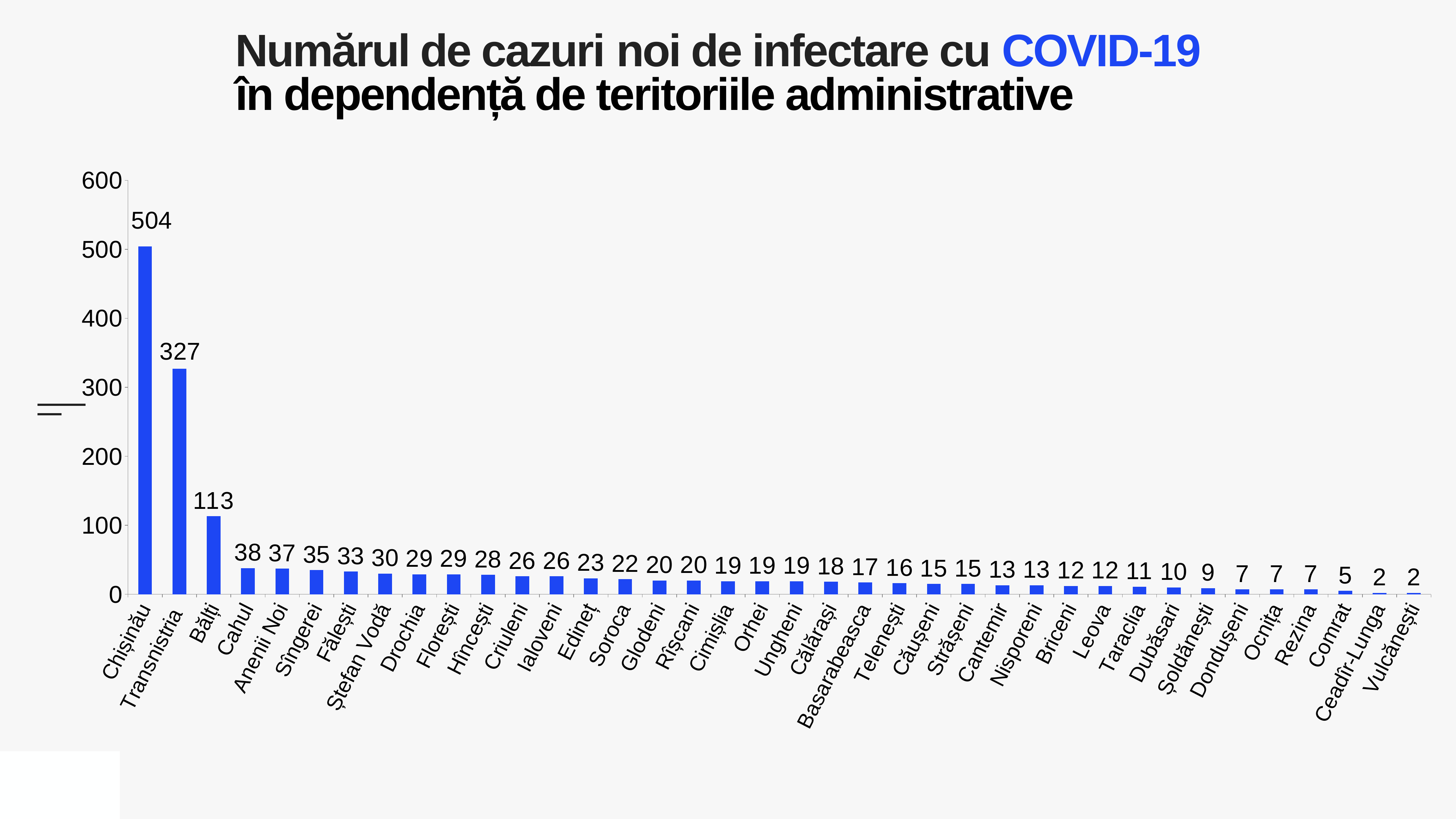

Numărul de cazuri noi de infectare cu COVID-19
în dependență de teritoriile administrative

### Chart

| Category | Cazuri |
|---|---|
| Chișinău | 504.0 |
| Transnistria  | 327.0 |
| Bălți | 113.0 |
| Cahul | 38.0 |
| Anenii Noi | 37.0 |
| Sîngerei | 35.0 |
| Fălești | 33.0 |
| Ștefan Vodă | 30.0 |
| Drochia | 29.0 |
| Florești | 29.0 |
| Hîncești | 28.0 |
| Criuleni | 26.0 |
| Ialoveni | 26.0 |
| Edineț | 23.0 |
| Soroca | 22.0 |
| Glodeni | 20.0 |
| Rîșcani | 20.0 |
| Cimișlia | 19.0 |
| Orhei | 19.0 |
| Ungheni | 19.0 |
| Călărași | 18.0 |
| Basarabeasca | 17.0 |
| Telenești | 16.0 |
| Căușeni | 15.0 |
| Strășeni | 15.0 |
| Cantemir | 13.0 |
| Nisporeni | 13.0 |
| Briceni | 12.0 |
| Leova | 12.0 |
| Taraclia | 11.0 |
| Dubăsari | 10.0 |
| Șoldănești | 9.0 |
| Dondușeni | 7.0 |
| Ocnița | 7.0 |
| Rezina | 7.0 |
| Comrat | 5.0 |
| Ceadîr-Lunga | 2.0 |
| Vulcănești | 2.0 |